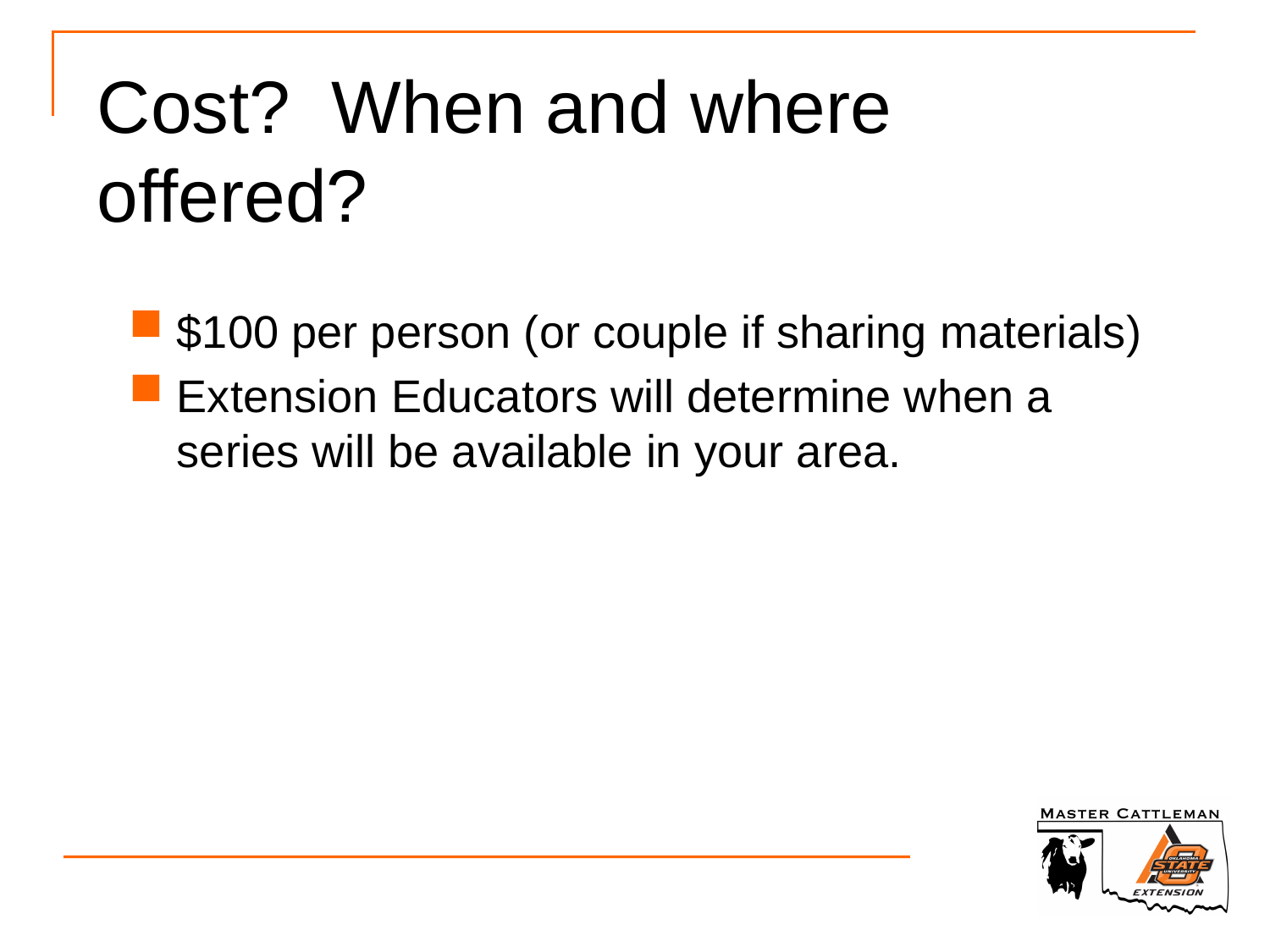

# Cost?  When and where offered?
$100 per person (or couple if sharing materials)
Extension Educators will determine when a series will be available in your area.